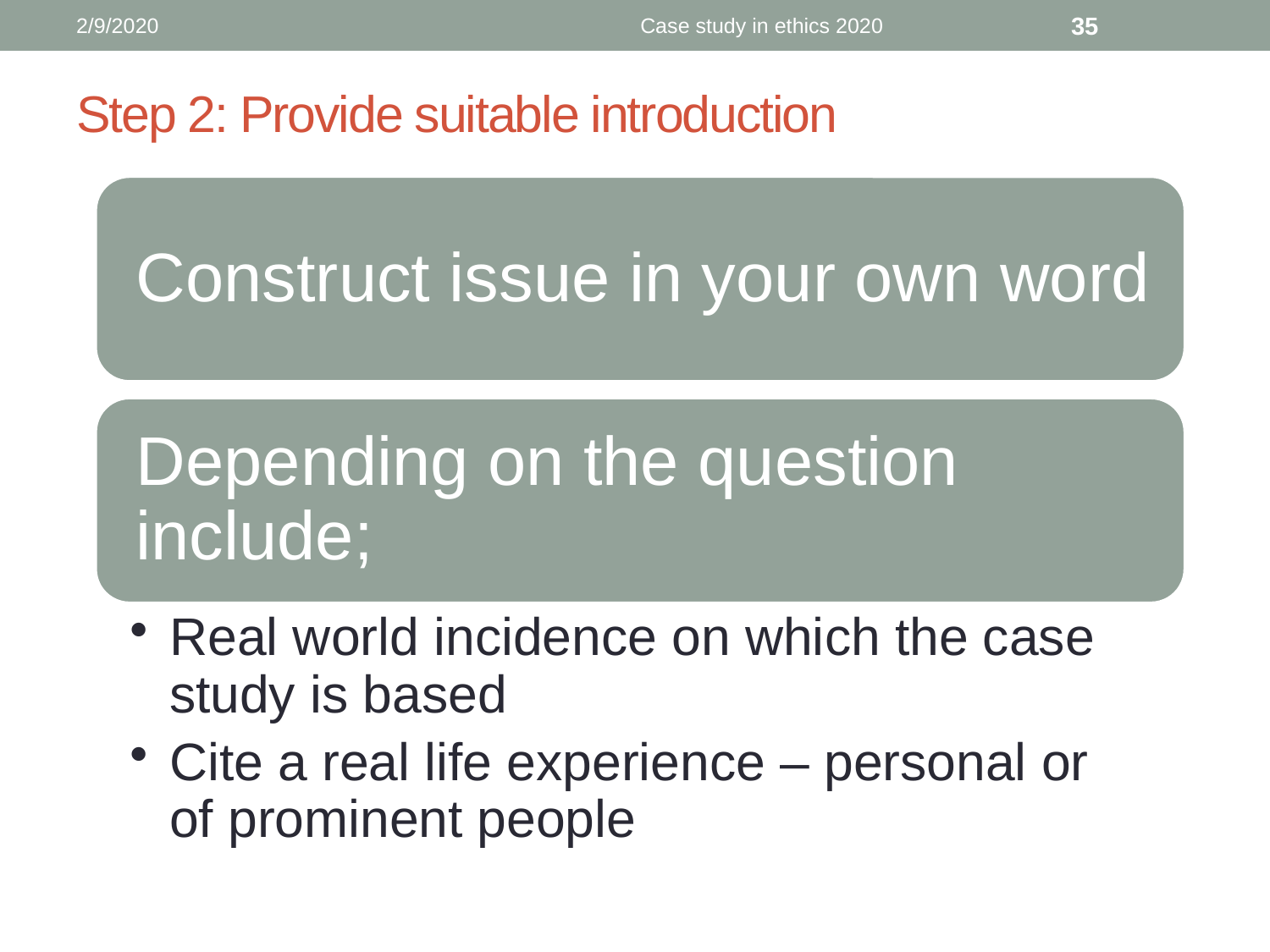

2/9/2020
Case study in ethics 2020
35
# Step 2: Provide suitable introduction
Construct issue in your own word
Depending on the question include;
Real world incidence on which the case study is based
Cite a real life experience – personal or of prominent people